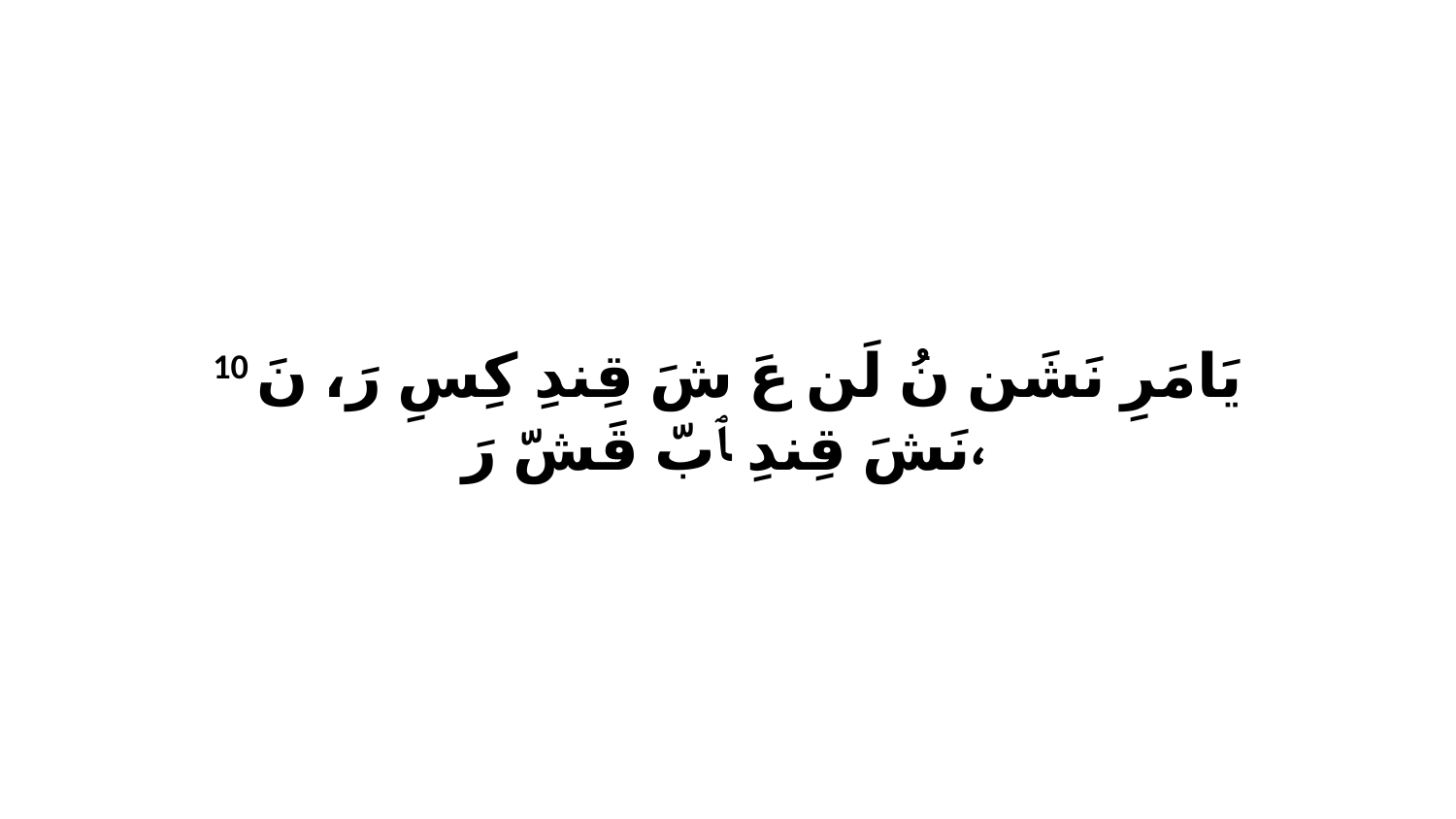

10 يَامَرِ نَشَن نُ لَن عَ شَ قِندِ كِسِ رَ، نَ نَشَ قِندِ ﭑ بّ قَشّ رَ،